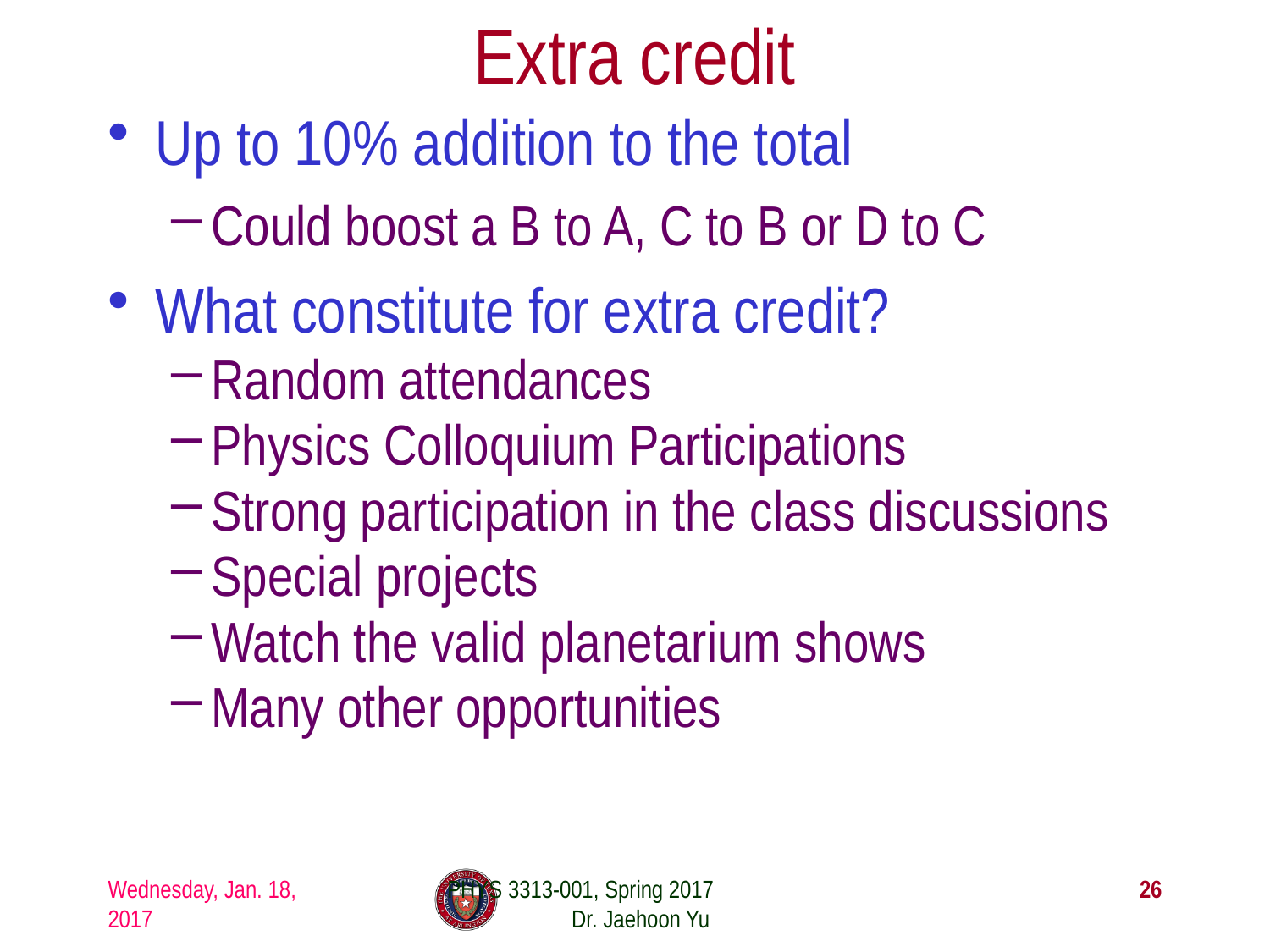

# Extra credit
Up to 10% addition to the total
Could boost a B to A, C to B or D to C
What constitute for extra credit?
Random attendances
Physics Colloquium Participations
Strong participation in the class discussions
Special projects
Watch the valid planetarium shows
Many other opportunities
Wednesday, Jan. 18, 2017
PHYS 3313-001, Spring 2017                      Dr. Jaehoon Yu
26